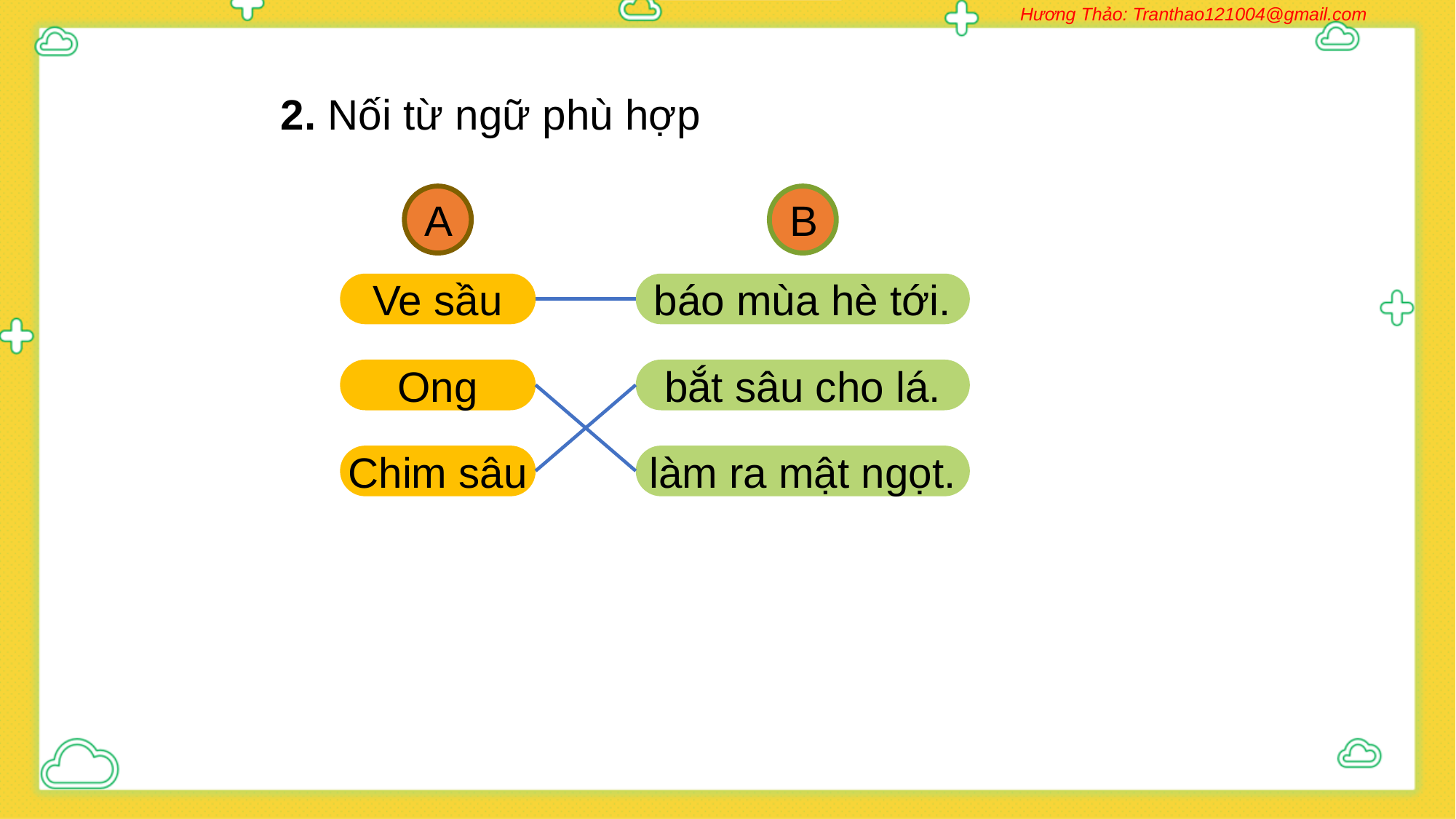

2. Nối từ ngữ phù hợp
A
B
Ve sầu
báo mùa hè tới.
Ong
bắt sâu cho lá.
Chim sâu
làm ra mật ngọt.